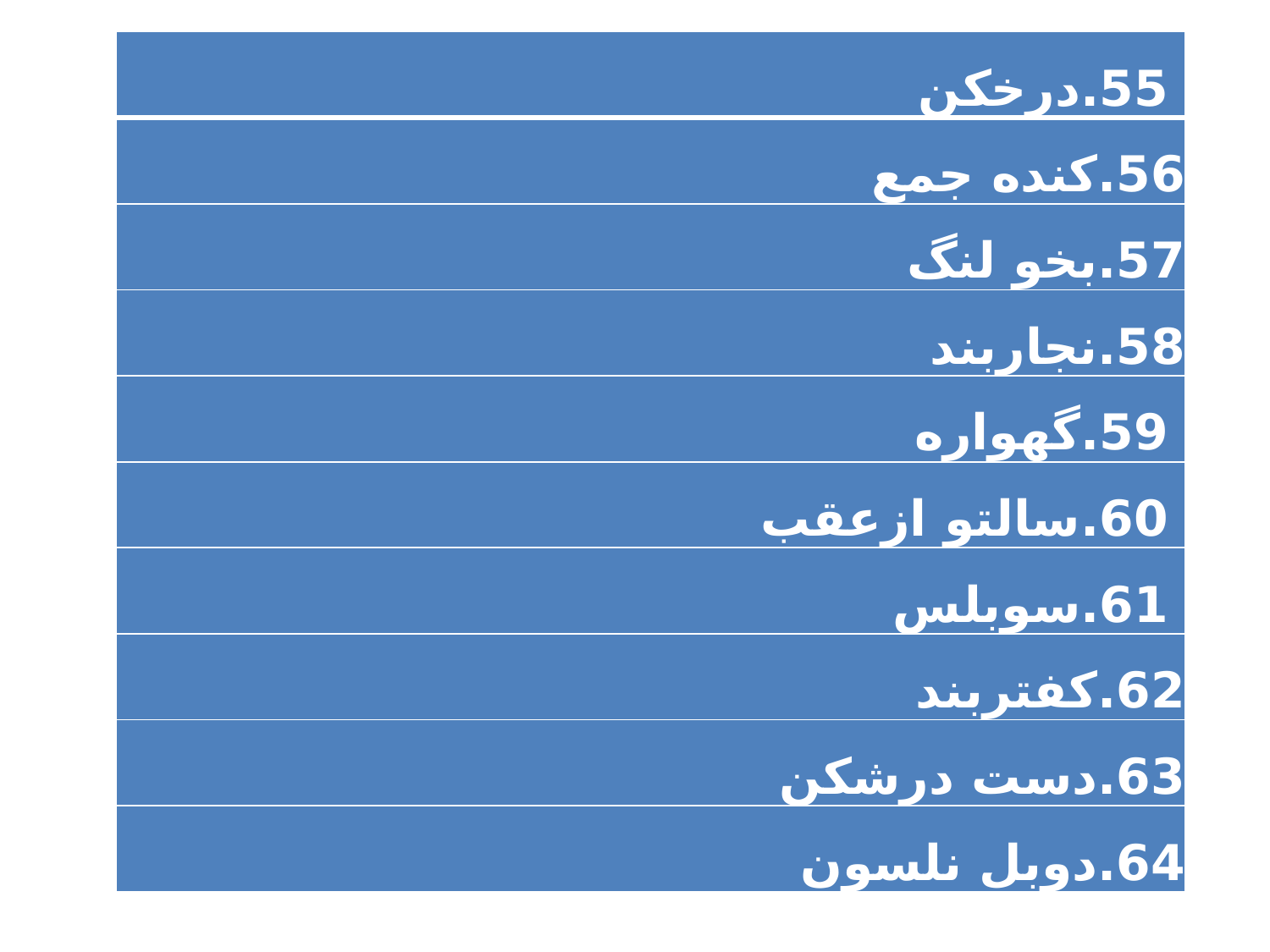

| 55.درخکن |
| --- |
| 56.کنده جمع |
| 57.بخو لنگ |
| 58.نجاربند |
| 59.گهواره |
| 60.سالتو ازعقب |
| 61.سوبلس |
| 62.کفتربند |
| 63.دست درشکن |
| 64.دوبل نلسون |